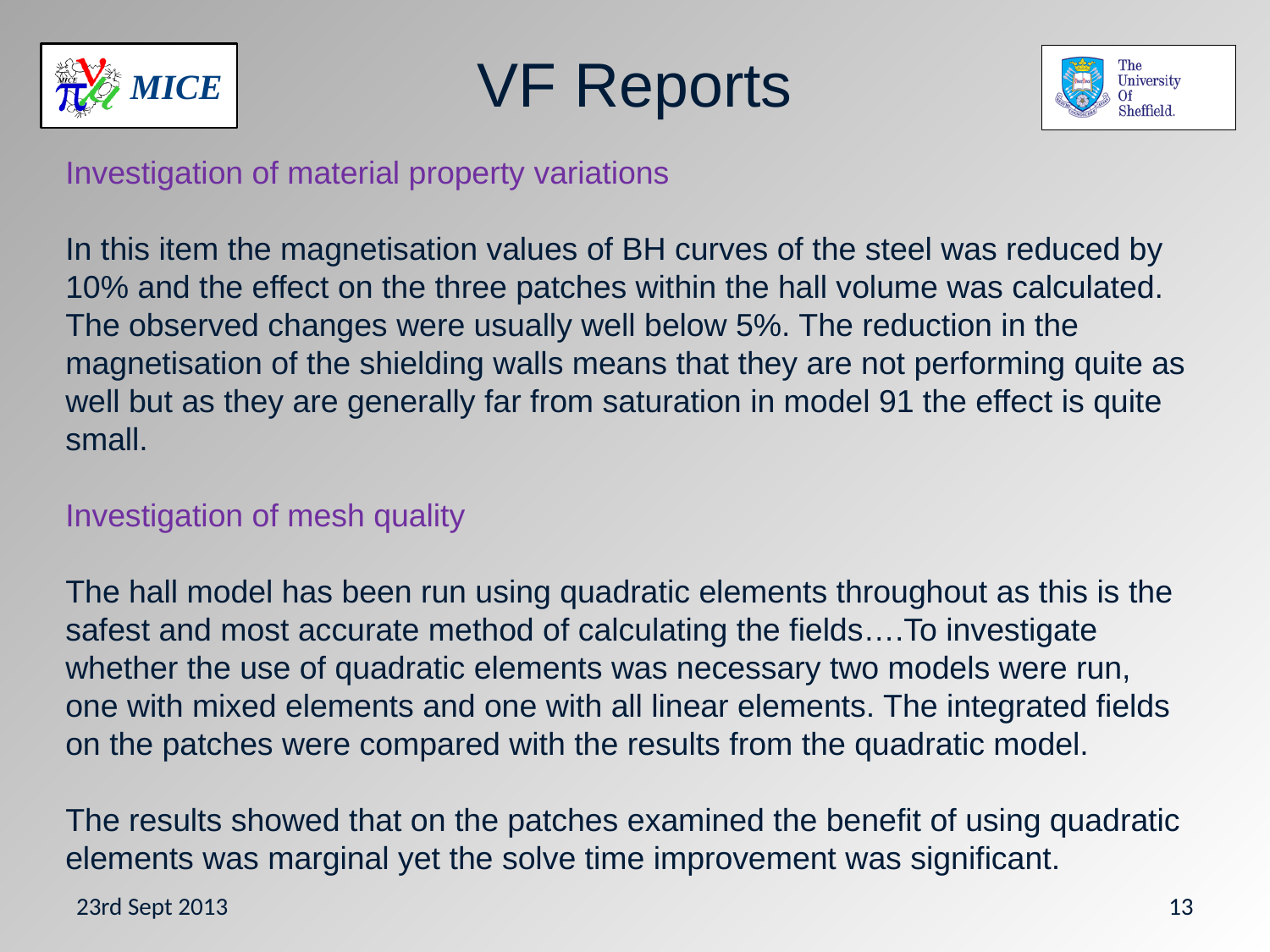

# VF Reports
Investigation of material property variations

In this item the magnetisation values of BH curves of the steel was reduced by 10% and the effect on the three patches within the hall volume was calculated. The observed changes were usually well below 5%. The reduction in the magnetisation of the shielding walls means that they are not performing quite as well but as they are generally far from saturation in model 91 the effect is quite small.

Investigation of mesh quality

The hall model has been run using quadratic elements throughout as this is the safest and most accurate method of calculating the fields….To investigate whether the use of quadratic elements was necessary two models were run, one with mixed elements and one with all linear elements. The integrated fields on the patches were compared with the results from the quadratic model.

The results showed that on the patches examined the benefit of using quadratic elements was marginal yet the solve time improvement was significant.
23rd Sept 2013
13